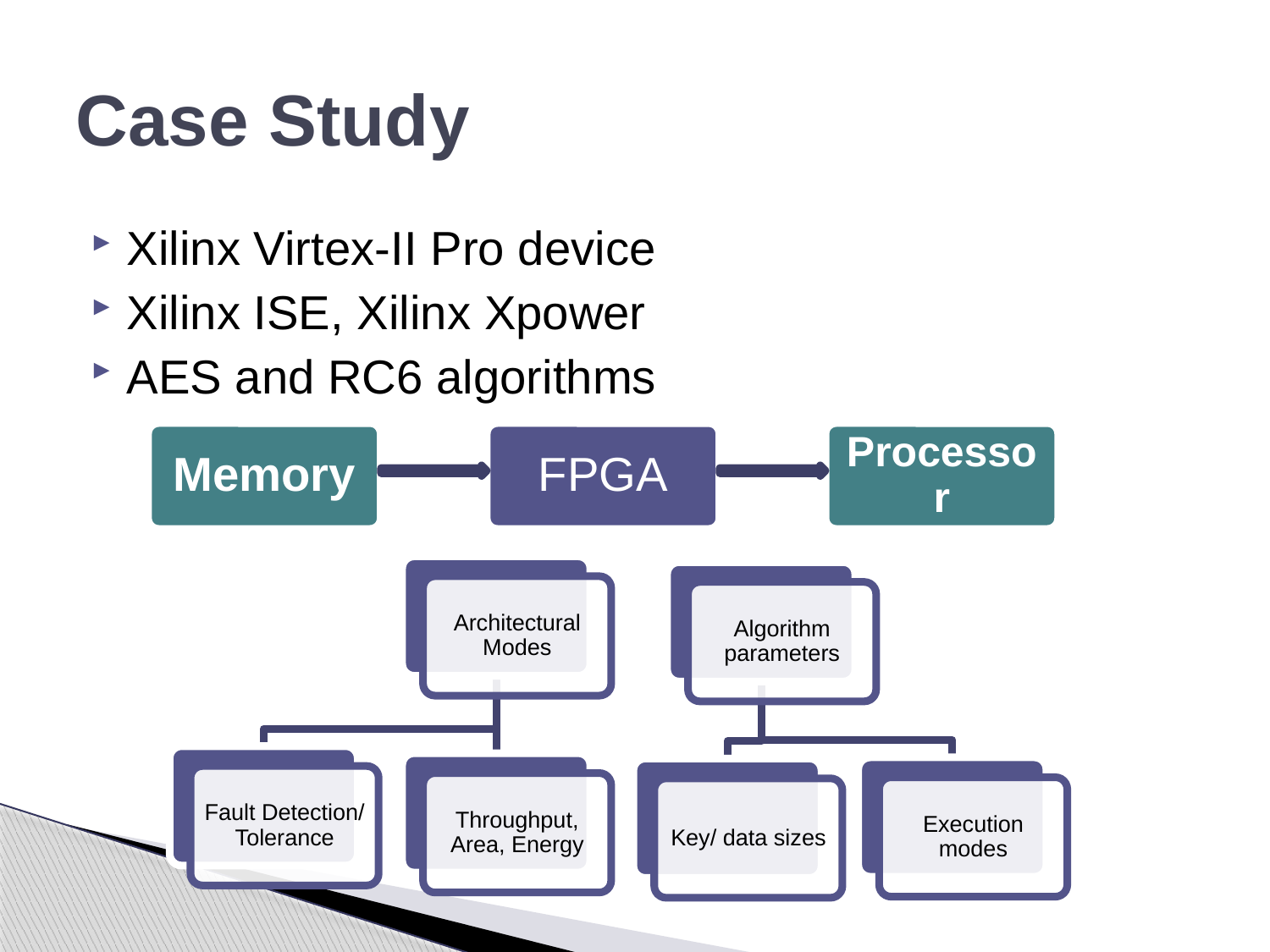

# Case Study
Xilinx Virtex-II Pro device
Xilinx ISE, Xilinx Xpower
AES and RC6 algorithms

Memory
FPGA
Processor

Architectural Modes
Fault Detection/ Tolerance
Throughput, Area, Energy
Algorithm parameters
Execution modes
Key/ data sizes